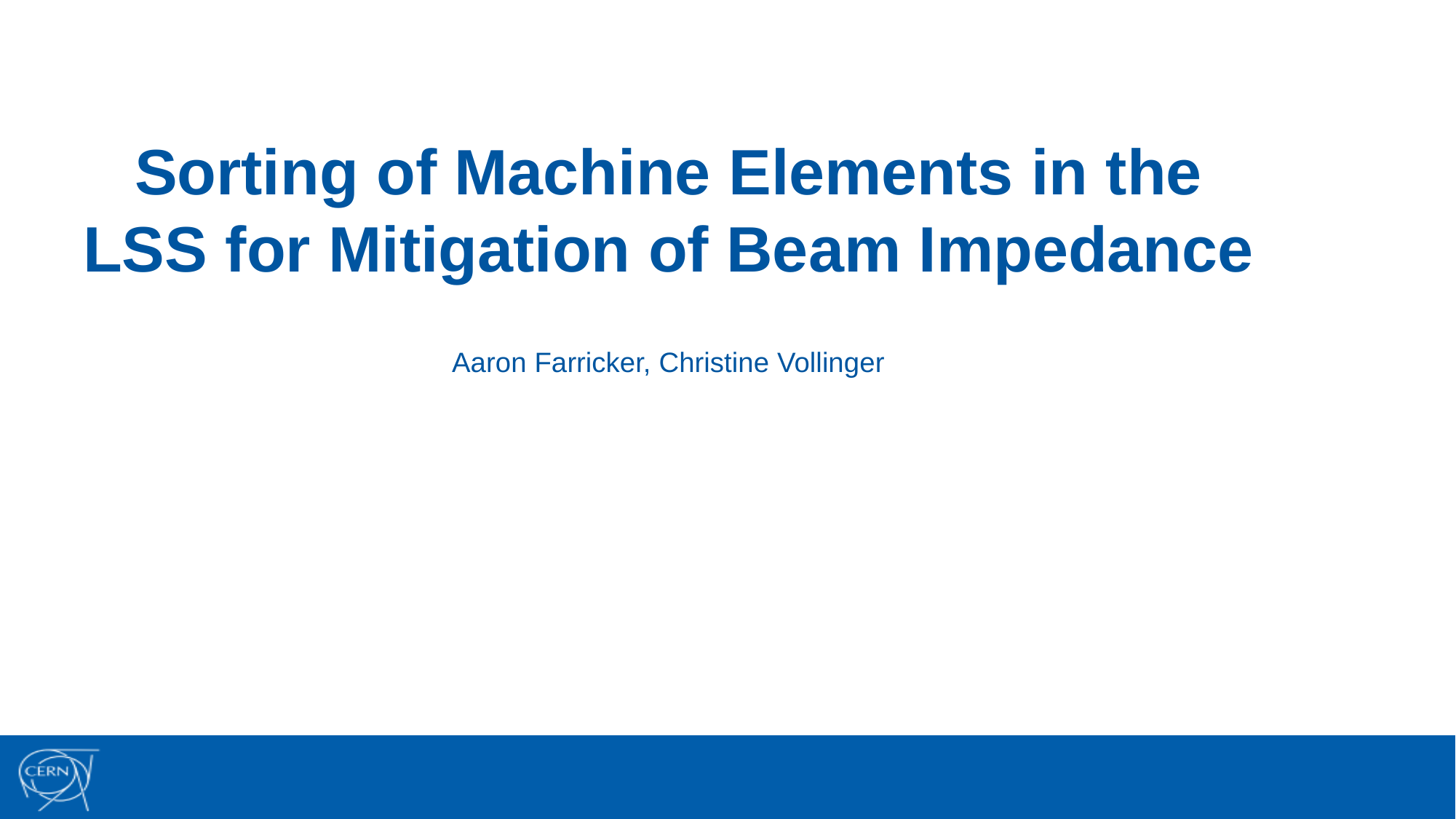

# Sorting of Machine Elements in the LSS for Mitigation of Beam Impedance Aaron Farricker, Christine Vollinger